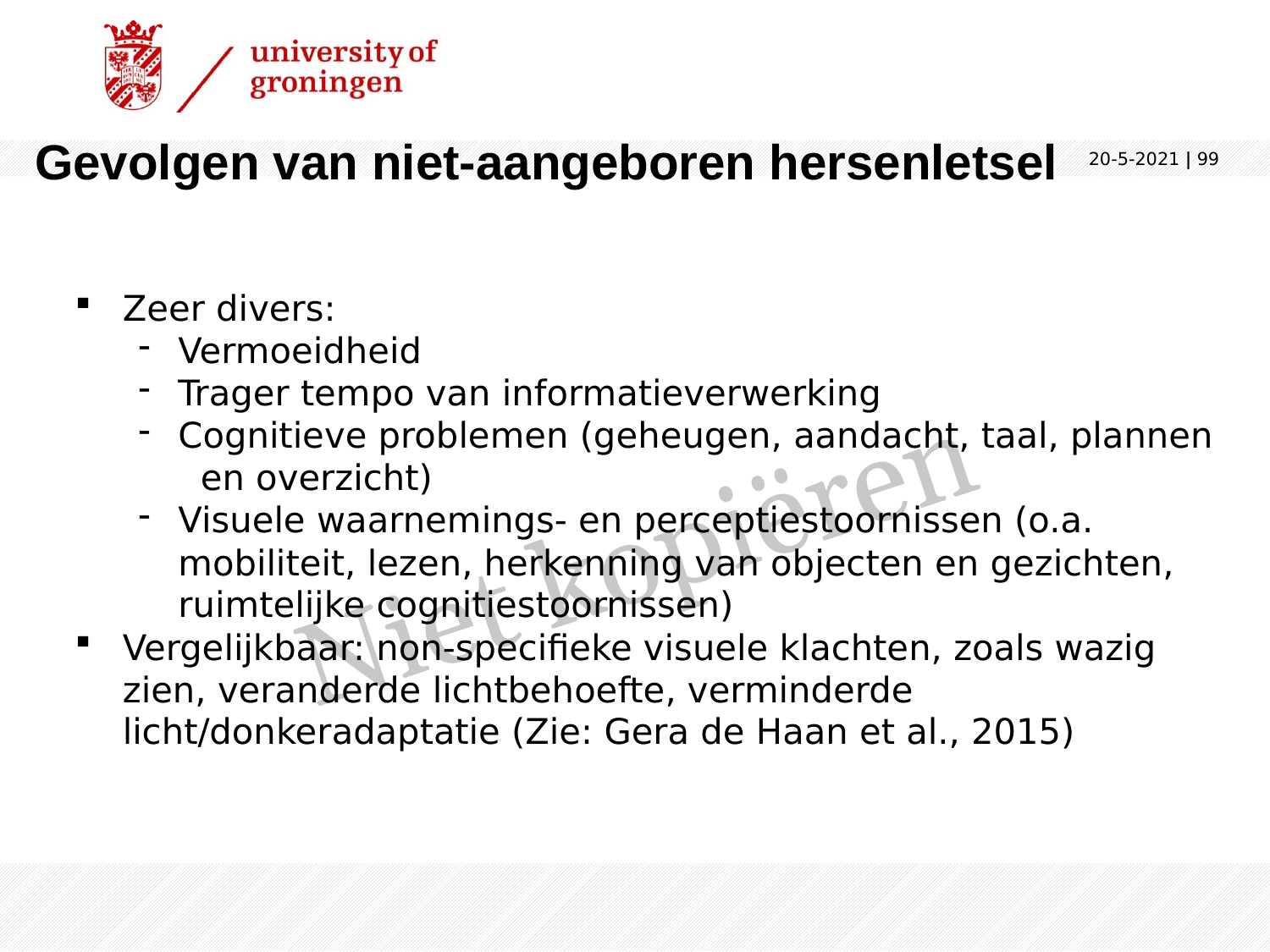

Gevolgen van niet-aangeboren hersenletsel
20-5-2021
 |
 | 99
Zeer divers:
Vermoeidheid
Trager tempo van informatieverwerking
Cognitieve problemen (geheugen, aandacht, taal, plannen    en overzicht)
Visuele waarnemings- en perceptiestoornissen (o.a. mobiliteit, lezen, herkenning van objecten en gezichten, ruimtelijke cognitiestoornissen)
Vergelijkbaar: non-specifieke visuele klachten, zoals wazig zien, veranderde lichtbehoefte, verminderde licht/donkeradaptatie (Zie: Gera de Haan et al., 2015)